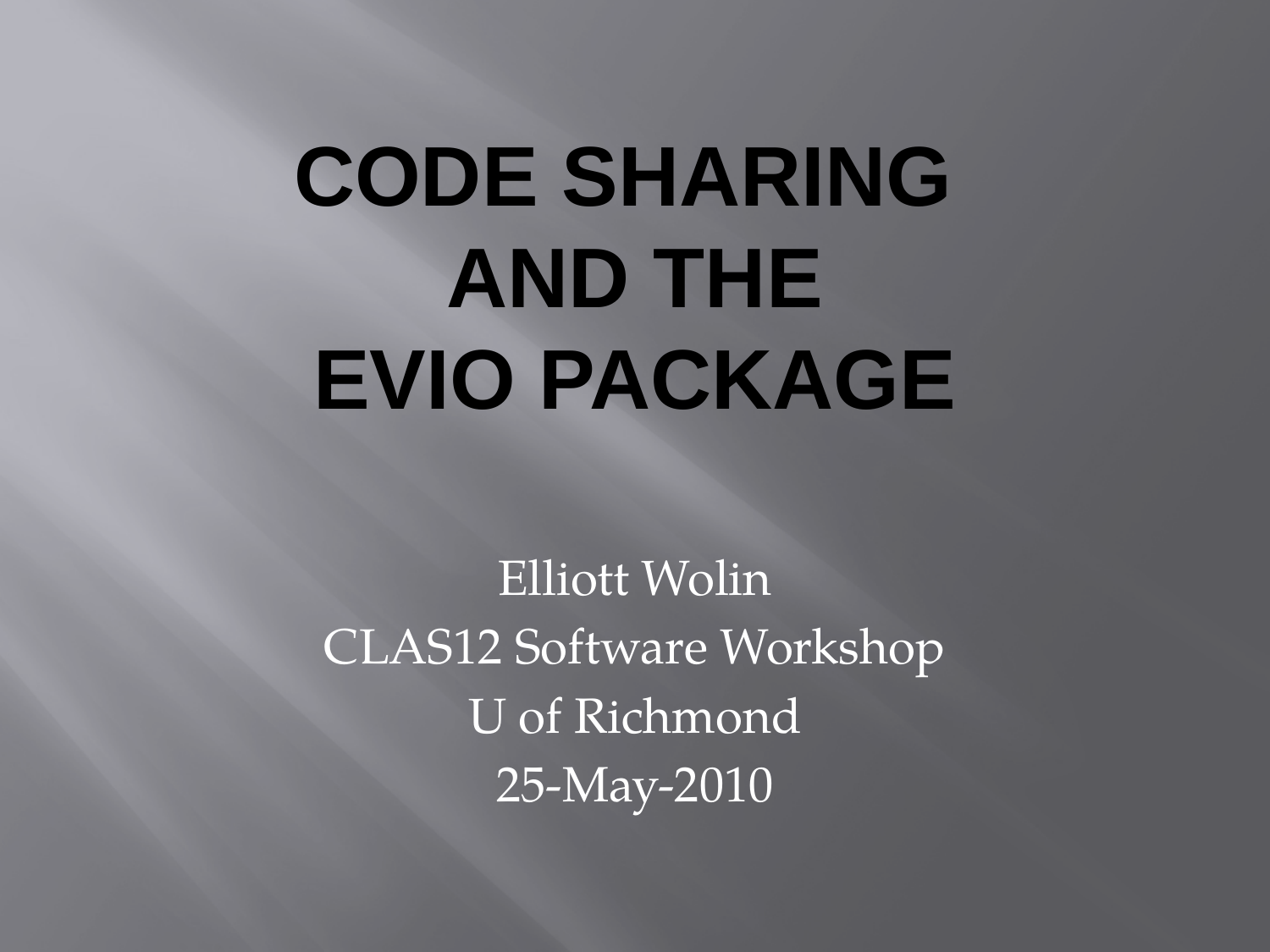

# Code Sharing and the EVIO Package
Elliott Wolin
CLAS12 Software Workshop
U of Richmond
25-May-2010